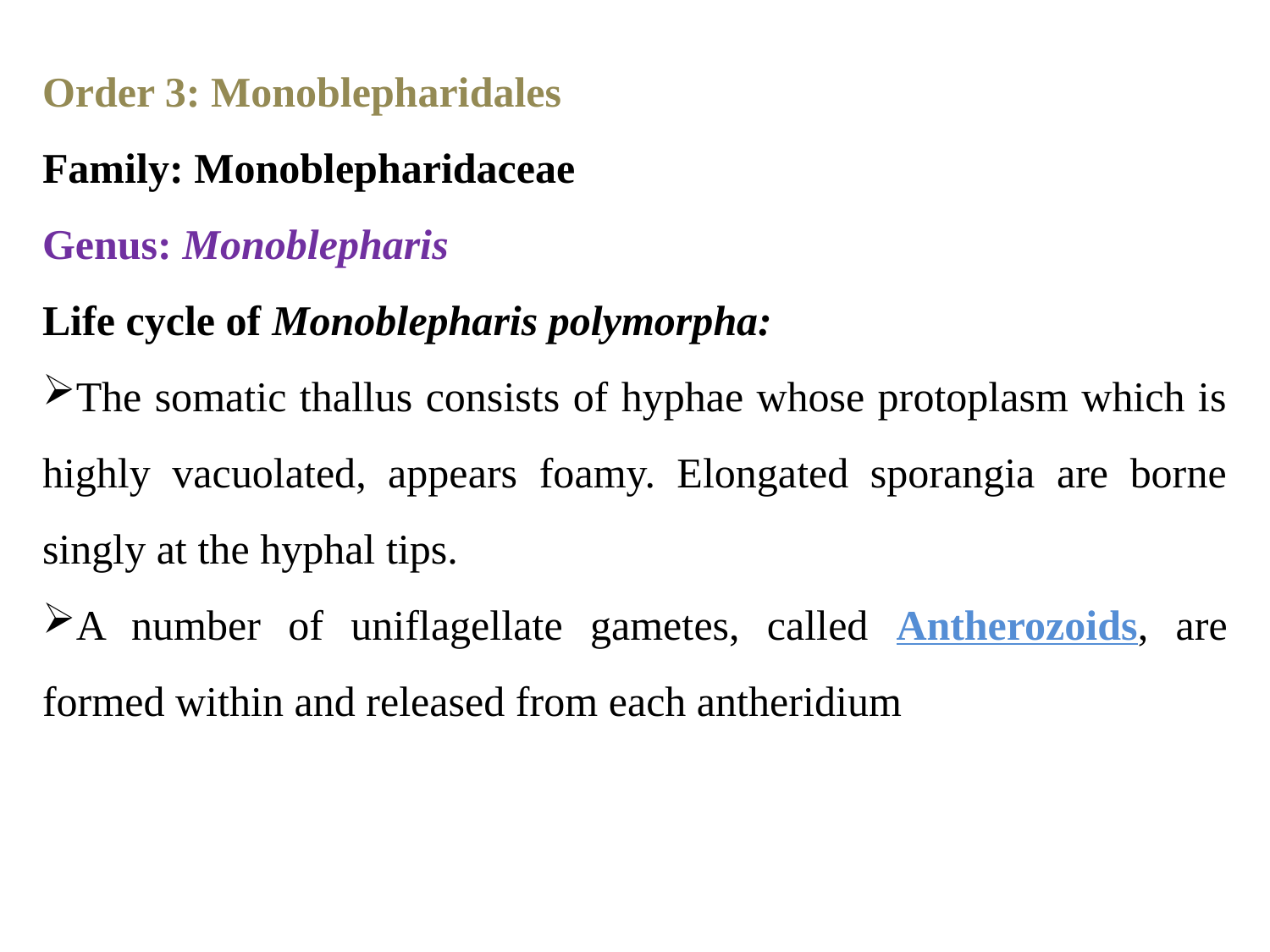

Order 3: Monoblepharidales
Family: Monoblepharidaceae
Genus: Monoblepharis
Life cycle of Monoblepharis polymorpha:
The somatic thallus consists of hyphae whose protoplasm which is highly vacuolated, appears foamy. Elongated sporangia are borne singly at the hyphal tips.
A number of uniflagellate gametes, called Antherozoids, are formed within and released from each antheridium